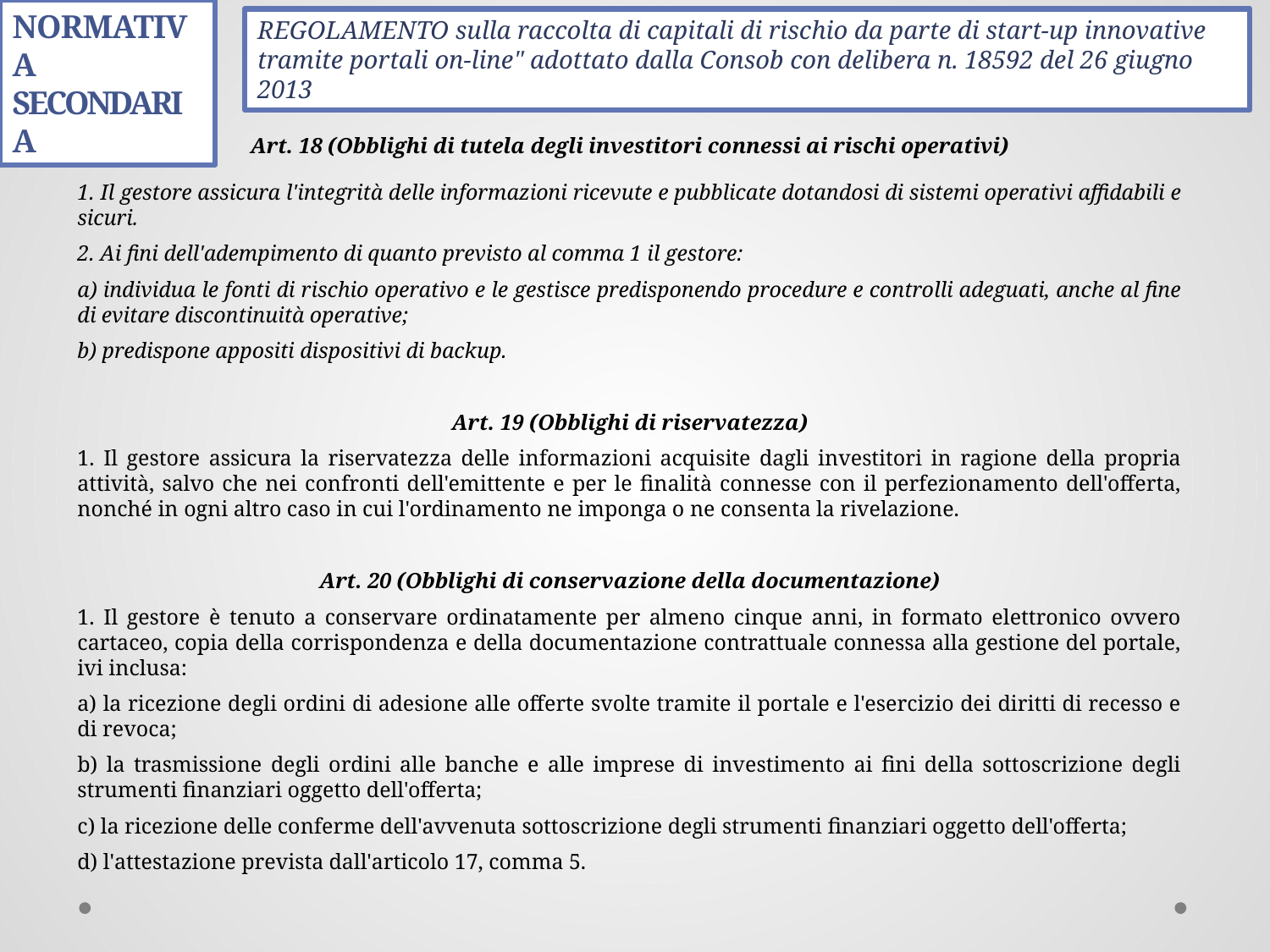

Normativa secondaria
REGOLAMENTO sulla raccolta di capitali di rischio da parte di start-up innovative tramite portali on-line" adottato dalla Consob con delibera n. 18592 del 26 giugno 2013
Art. 18 (Obblighi di tutela degli investitori connessi ai rischi operativi)
1. Il gestore assicura l'integrità delle informazioni ricevute e pubblicate dotandosi di sistemi operativi affidabili e sicuri.
2. Ai fini dell'adempimento di quanto previsto al comma 1 il gestore:
a) individua le fonti di rischio operativo e le gestisce predisponendo procedure e controlli adeguati, anche al fine di evitare discontinuità operative;
b) predispone appositi dispositivi di backup.

Art. 19 (Obblighi di riservatezza)
1. Il gestore assicura la riservatezza delle informazioni acquisite dagli investitori in ragione della propria attività, salvo che nei confronti dell'emittente e per le finalità connesse con il perfezionamento dell'offerta, nonché in ogni altro caso in cui l'ordinamento ne imponga o ne consenta la rivelazione.

Art. 20 (Obblighi di conservazione della documentazione)
1. Il gestore è tenuto a conservare ordinatamente per almeno cinque anni, in formato elettronico ovvero cartaceo, copia della corrispondenza e della documentazione contrattuale connessa alla gestione del portale, ivi inclusa:
a) la ricezione degli ordini di adesione alle offerte svolte tramite il portale e l'esercizio dei diritti di recesso e di revoca;
b) la trasmissione degli ordini alle banche e alle imprese di investimento ai fini della sottoscrizione degli strumenti finanziari oggetto dell'offerta;
c) la ricezione delle conferme dell'avvenuta sottoscrizione degli strumenti finanziari oggetto dell'offerta;
d) l'attestazione prevista dall'articolo 17, comma 5.